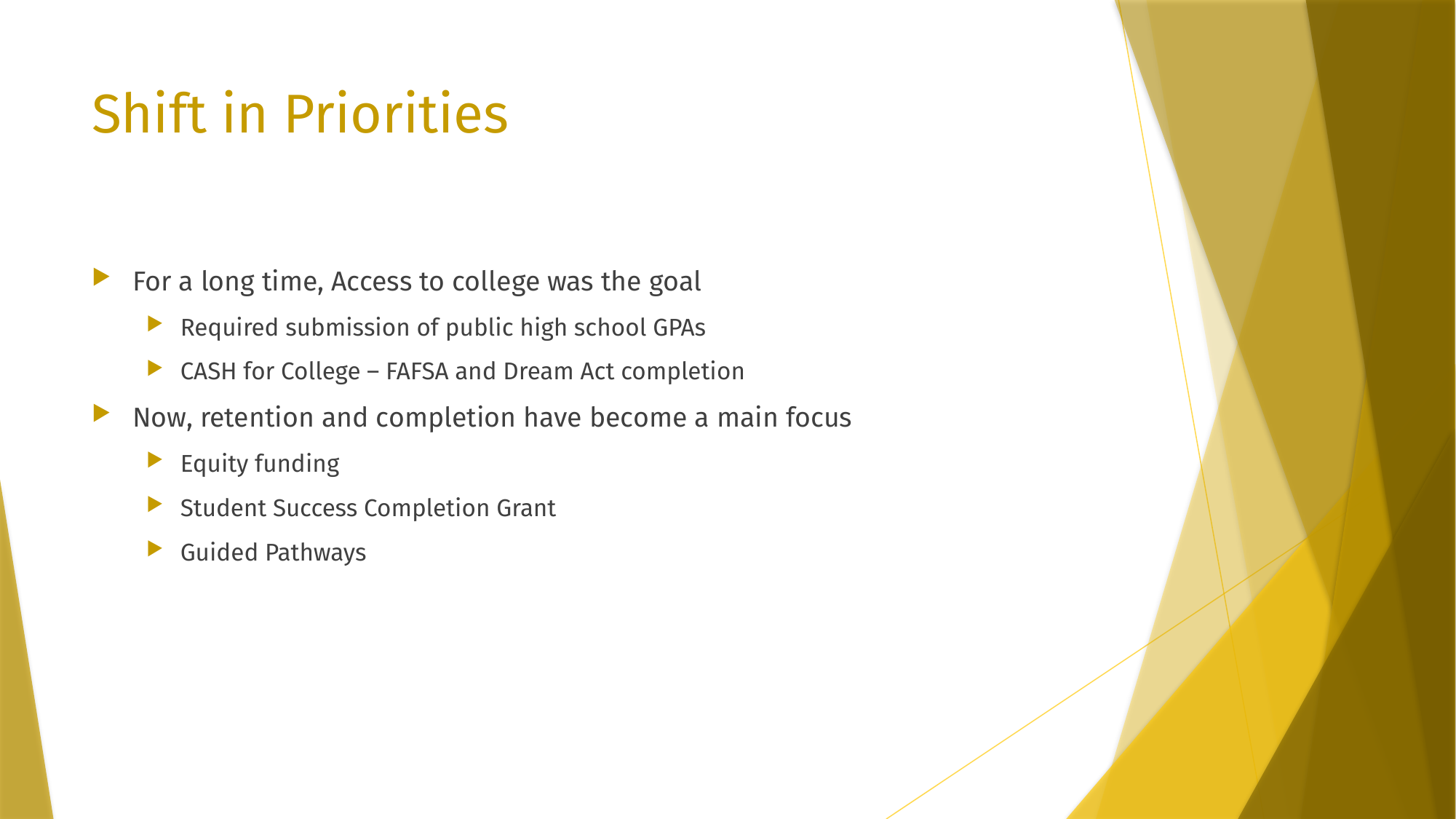

# Shift in Priorities
For a long time, Access to college was the goal
Required submission of public high school GPAs
CASH for College – FAFSA and Dream Act completion
Now, retention and completion have become a main focus
Equity funding
Student Success Completion Grant
Guided Pathways